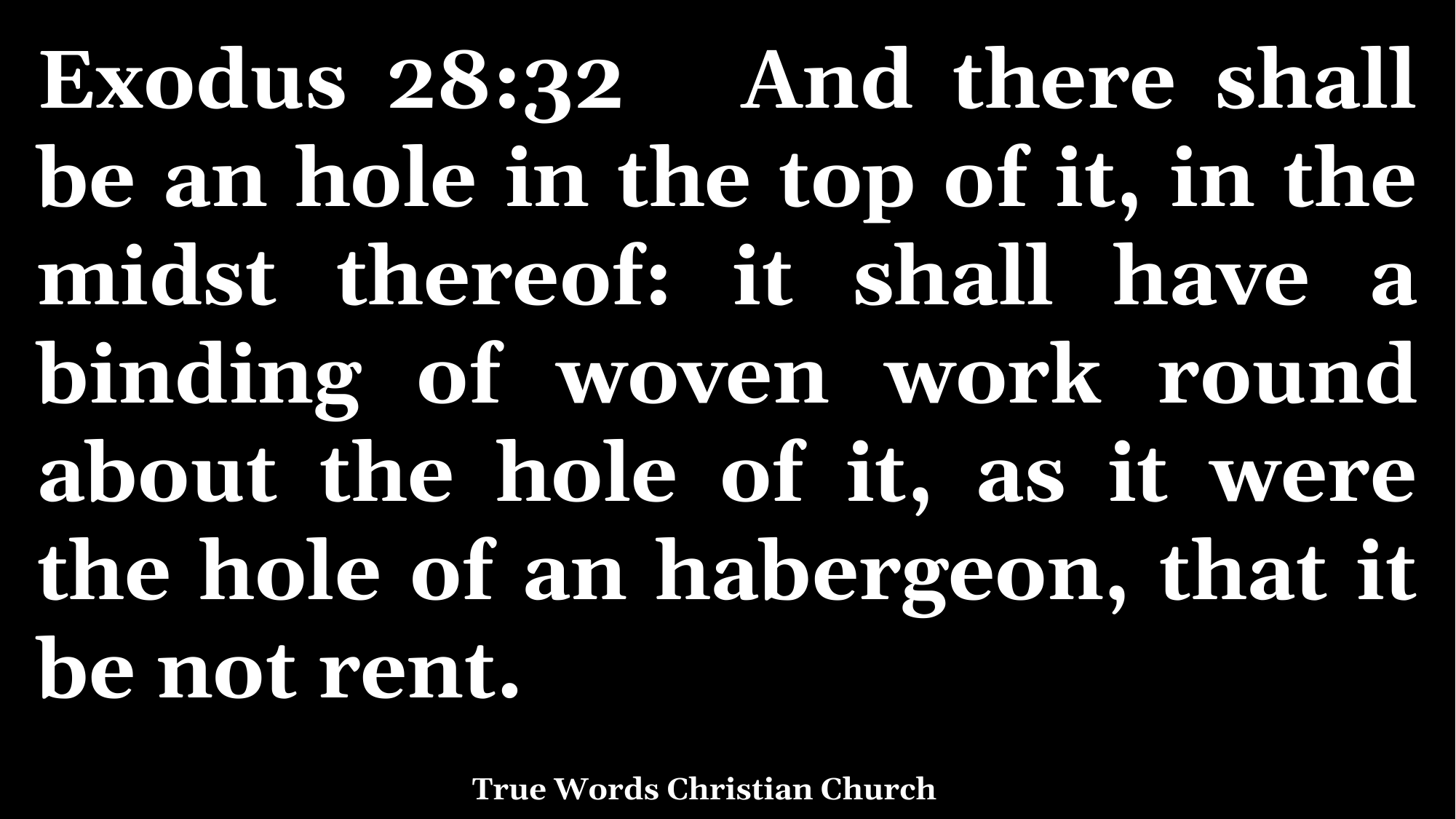

Exodus 28:32   And there shall be an hole in the top of it, in the midst thereof: it shall have a binding of woven work round about the hole of it, as it were the hole of an habergeon, that it be not rent.
True Words Christian Church